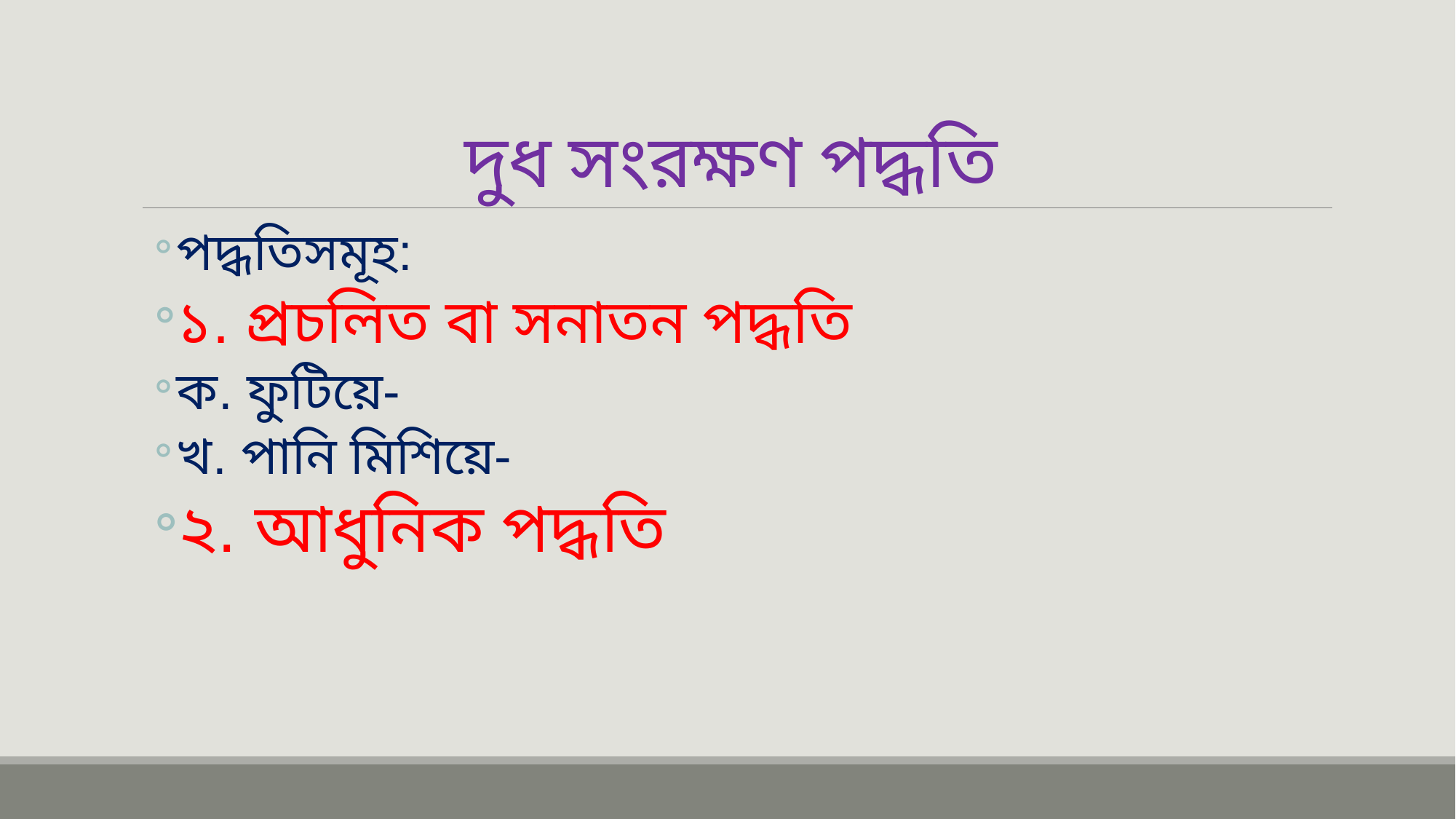

# দুধ সংরক্ষণ পদ্ধতি
পদ্ধতিসমূহ:
১. প্রচলিত বা সনাতন পদ্ধতি
ক. ফুটিয়ে-
খ. পানি মিশিয়ে-
২. আধুনিক পদ্ধতি